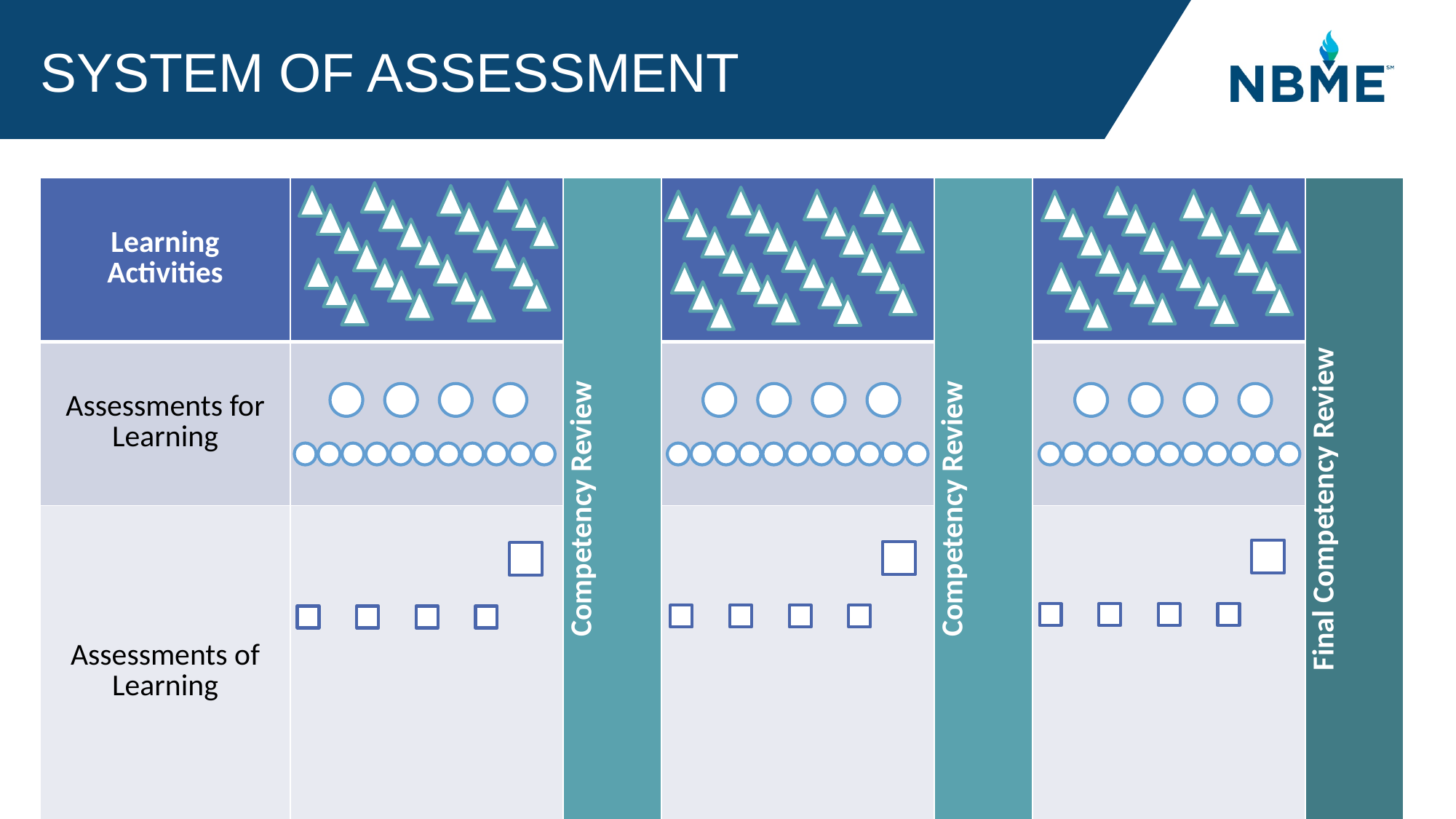

# System of Assessment
| Learning Activities |  | Competency Review |  | Competency Review |  | Final Competency Review |
| --- | --- | --- | --- | --- | --- | --- |
| Assessments for Learning |  |  |  |  |  |  |
| Assessments of Learning |  |  |  |  |  |  |
|  | Period 1 |  | Period 2 |  | Period 3 |  |